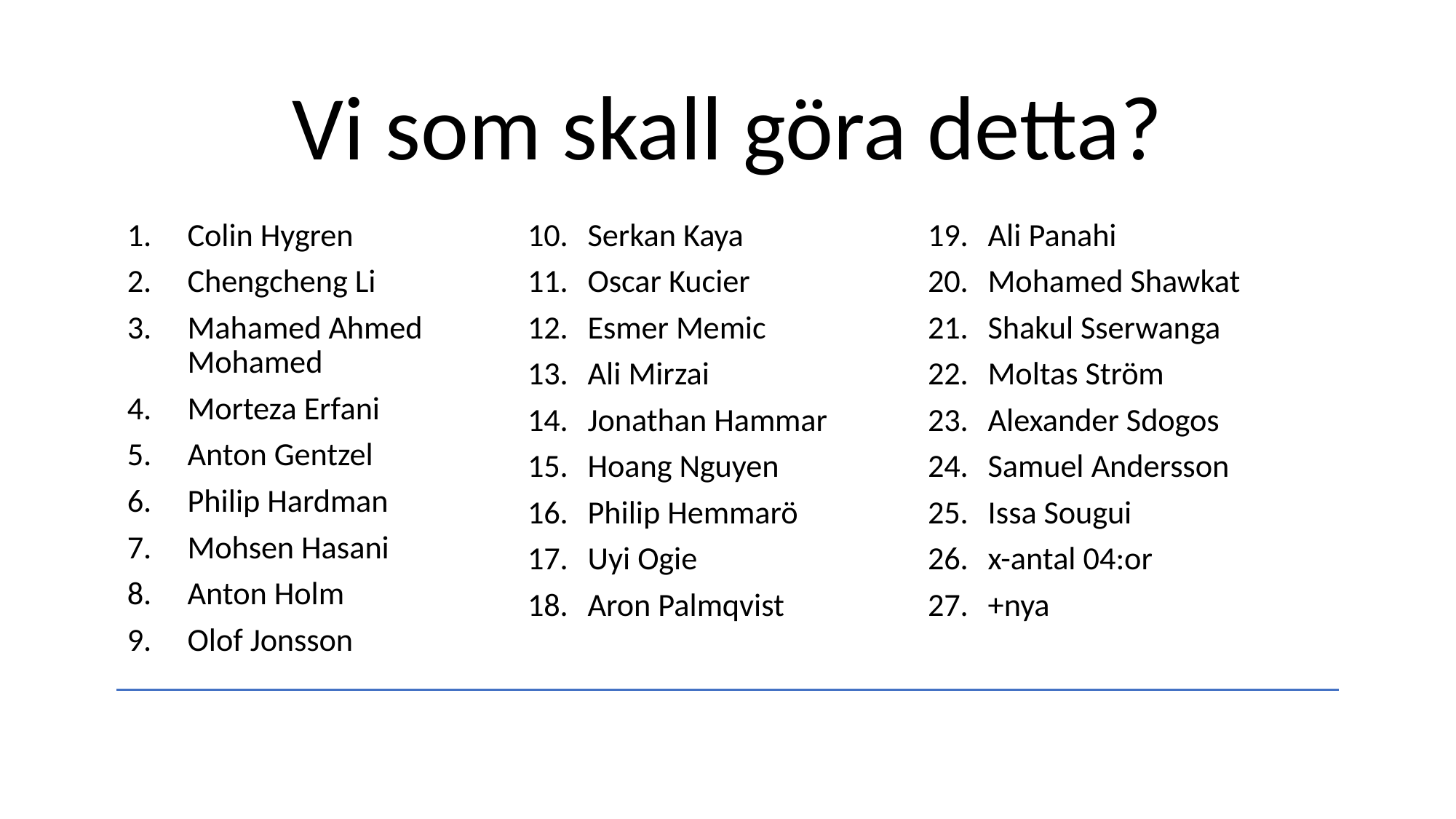

# Vi som skall göra detta?
Colin Hygren
Chengcheng Li
Mahamed Ahmed Mohamed
Morteza Erfani
Anton Gentzel
Philip Hardman
Mohsen Hasani
Anton Holm
Olof Jonsson
Serkan Kaya
Oscar Kucier
Esmer Memic
Ali Mirzai
Jonathan Hammar
Hoang Nguyen
Philip Hemmarö
Uyi Ogie
Aron Palmqvist
Ali Panahi
Mohamed Shawkat
Shakul Sserwanga
Moltas Ström
Alexander Sdogos
Samuel Andersson
Issa Sougui
x-antal 04:or
+nya